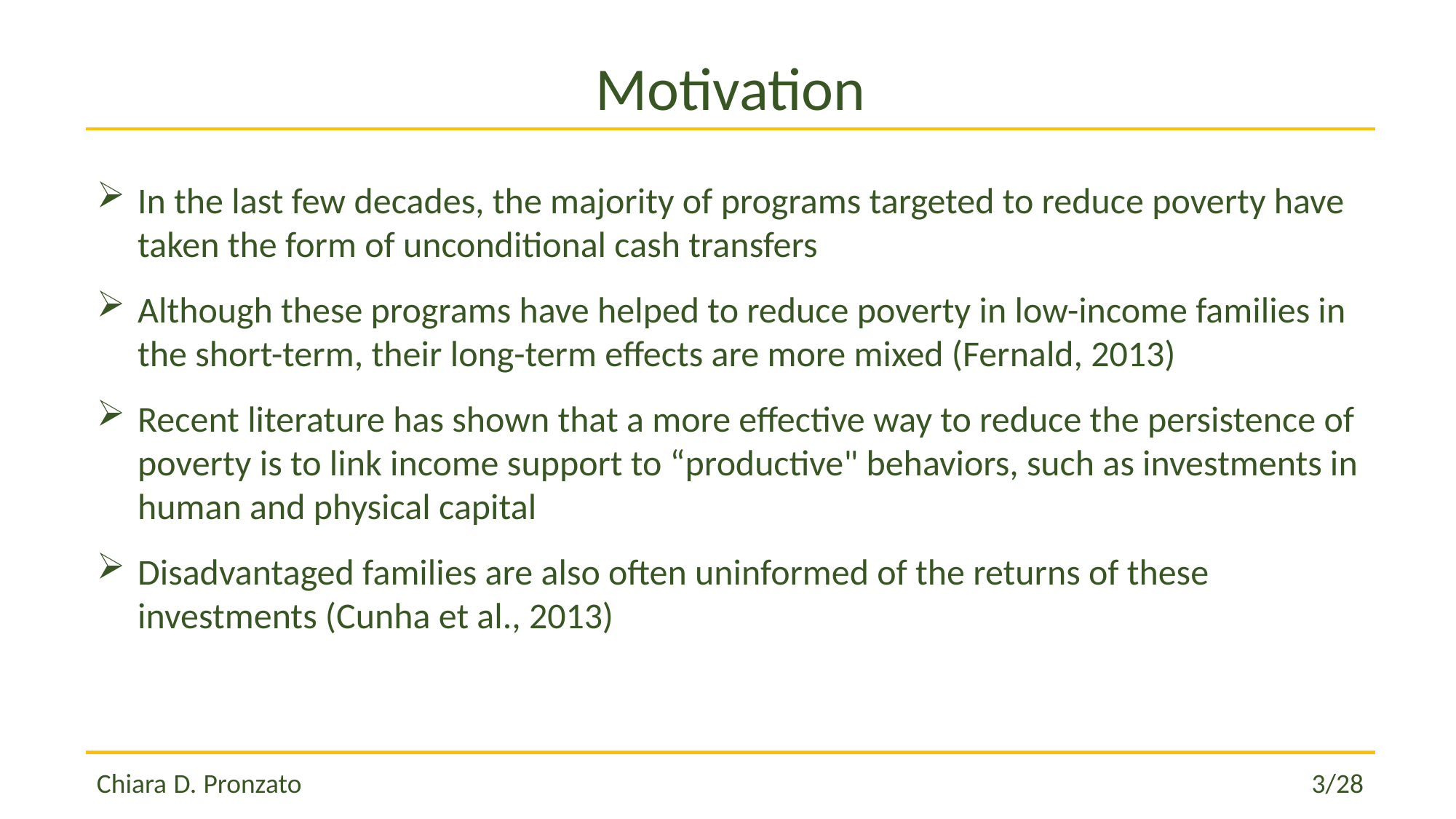

# Motivation
In the last few decades, the majority of programs targeted to reduce poverty have taken the form of unconditional cash transfers

Although these programs have helped to reduce poverty in low-income families in the short-term, their long-term effects are more mixed (Fernald, 2013)

Recent literature has shown that a more effective way to reduce the persistence of poverty is to link income support to “productive" behaviors, such as investments in human and physical capital

Disadvantaged families are also often uninformed of the returns of these investments (Cunha et al., 2013)

Chiara D. Pronzato 									                  3/28